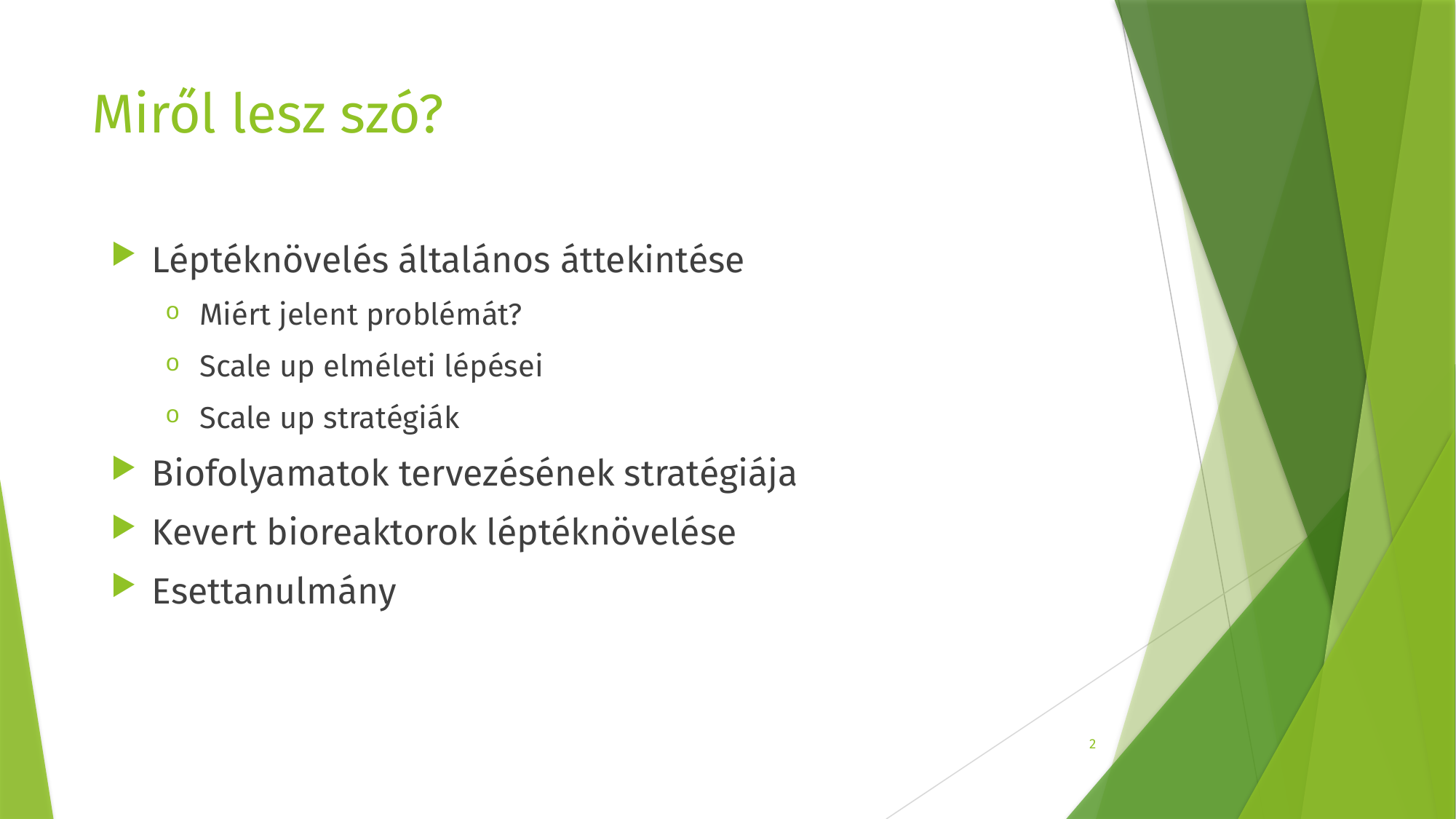

# Miről lesz szó?
Léptéknövelés általános áttekintése
Miért jelent problémát?
Scale up elméleti lépései
Scale up stratégiák
Biofolyamatok tervezésének stratégiája
Kevert bioreaktorok léptéknövelése
Esettanulmány
2